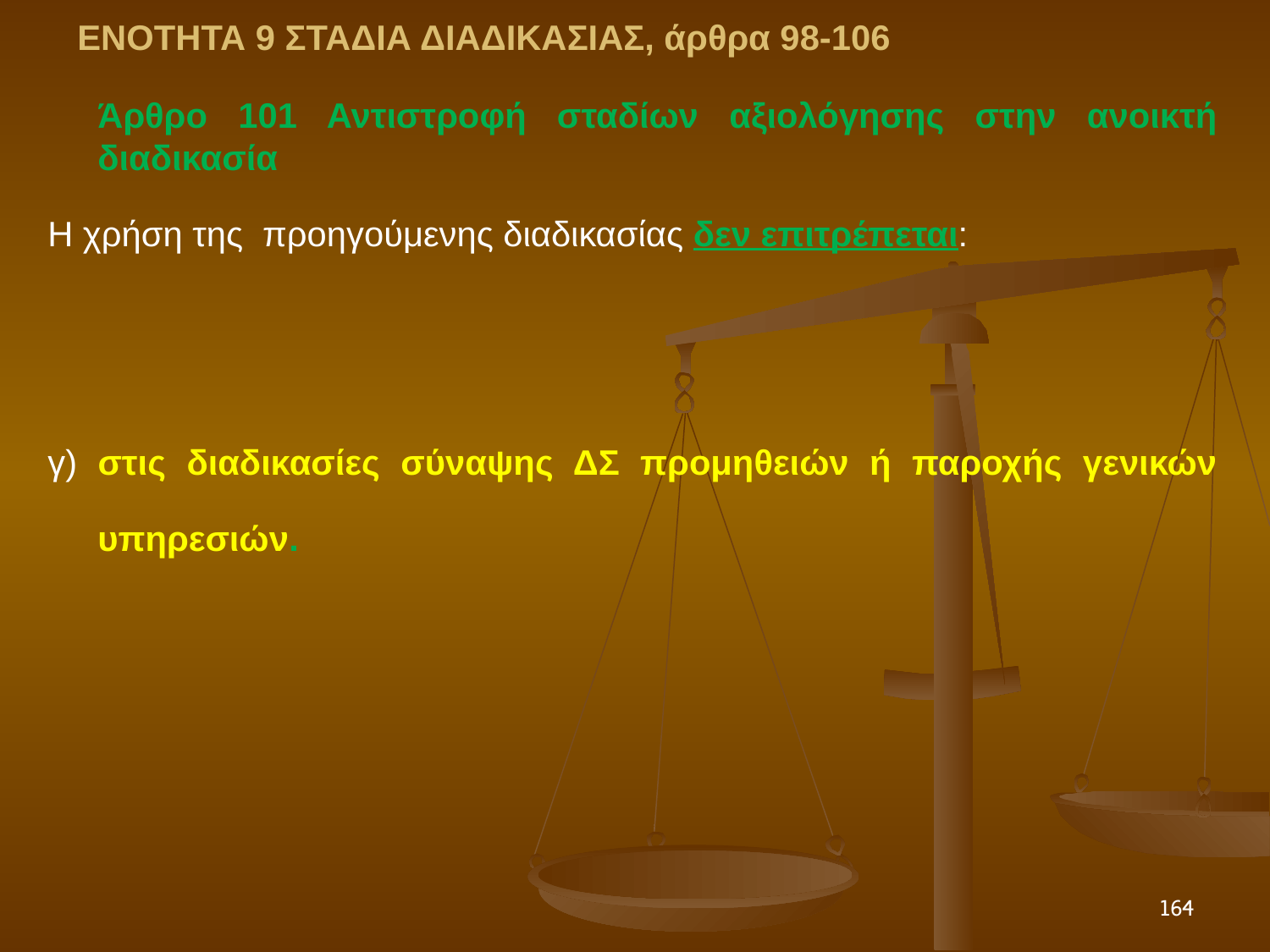

ΕΝΟΤΗΤΑ 9 ΣΤΑΔΙΑ ΔΙΑΔΙΚΑΣΙΑΣ, άρθρα 98-106
	Άρθρο 101 Αντιστροφή σταδίων αξιολόγησης στην ανοικτή διαδικασία
Η χρήση της  προηγούμενης διαδικασίας δεν επιτρέπεται:

γ) στις διαδικασίες σύναψης ΔΣ προμηθειών ή παροχής γενικών υπηρεσιών.
164